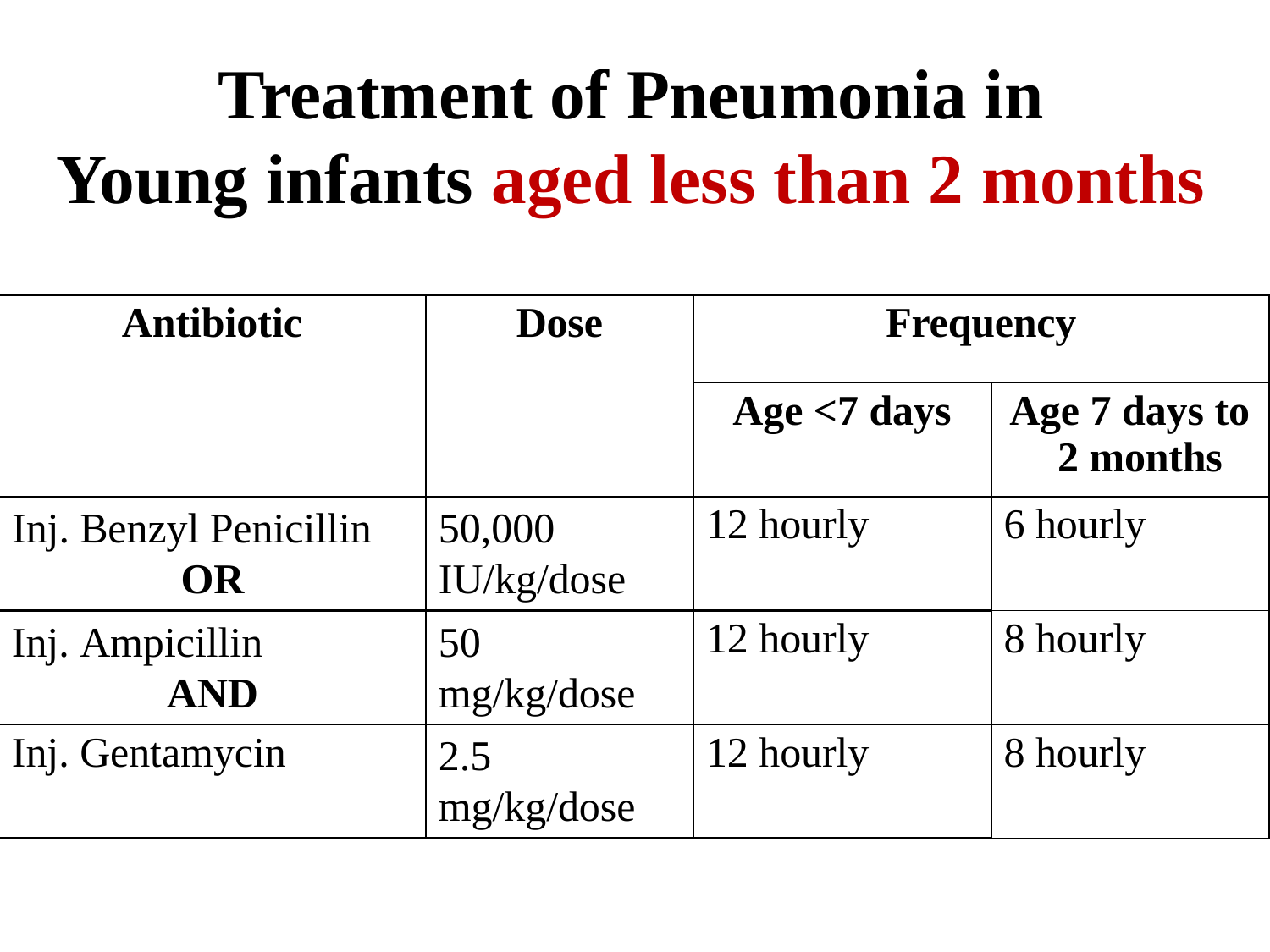

# Treatment of Pneumonia in  Young infants aged less than 2 months
| Antibiotic | Dose | Frequency |  |
| --- | --- | --- | --- |
|  |  | Age <7 days | Age 7 days to 2 months |
| Inj. Benzyl Penicillin OR | 50,000 IU/kg/dose | 12 hourly | 6 hourly |
| Inj. Ampicillin AND | 50 mg/kg/dose | 12 hourly | 8 hourly |
| Inj. Gentamycin | 2.5 mg/kg/dose | 12 hourly | 8 hourly |